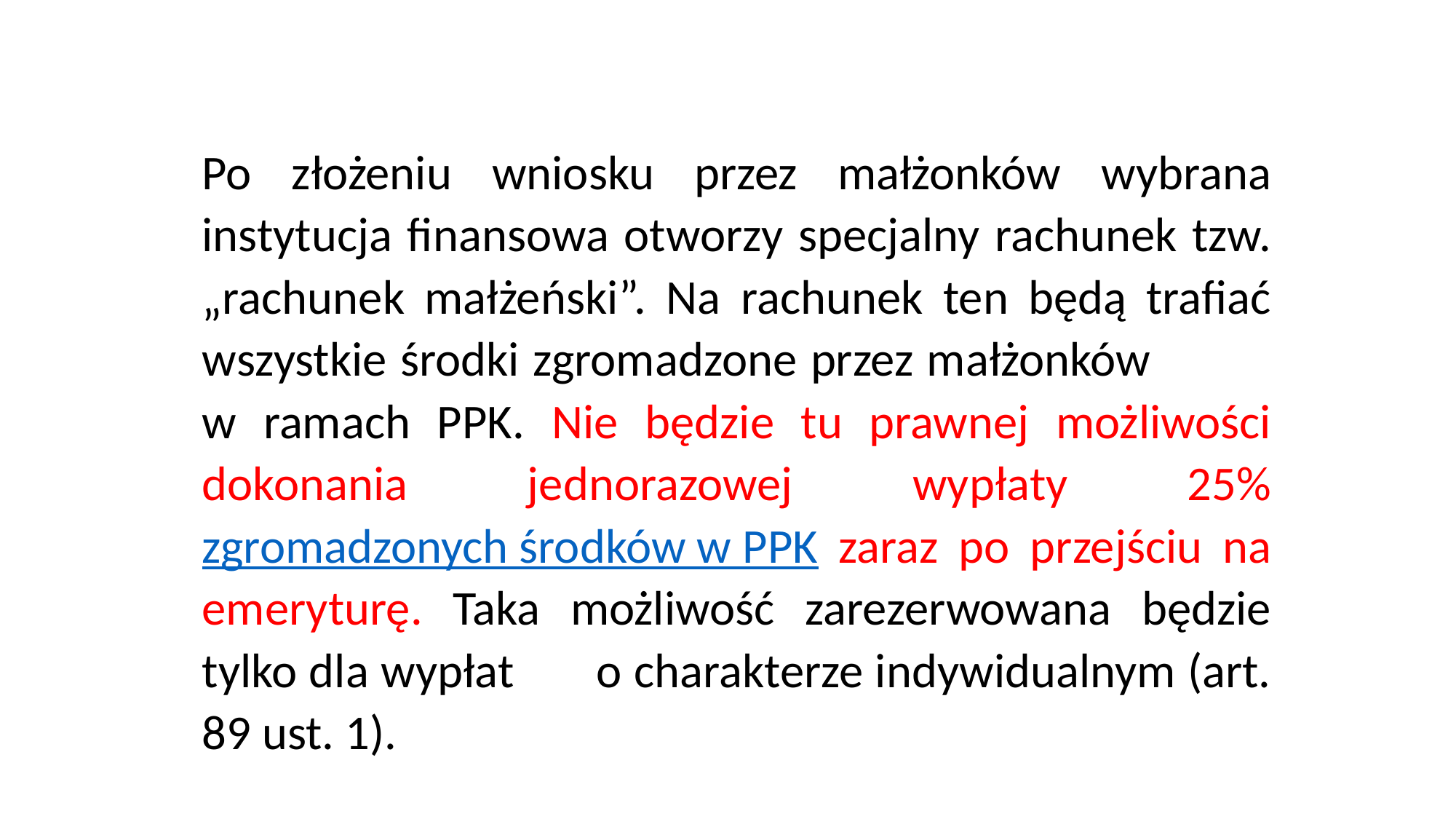

Po złożeniu wniosku przez małżonków wybrana instytucja finansowa otworzy specjalny rachunek tzw. „rachunek małżeński”. Na rachunek ten będą trafiać wszystkie środki zgromadzone przez małżonków          w ramach PPK. Nie będzie tu prawnej możliwości dokonania jednorazowej wypłaty 25% zgromadzonych środków w PPK zaraz po przejściu na emeryturę. Taka możliwość zarezerwowana będzie tylko dla wypłat       o charakterze indywidualnym (art. 89 ust. 1).